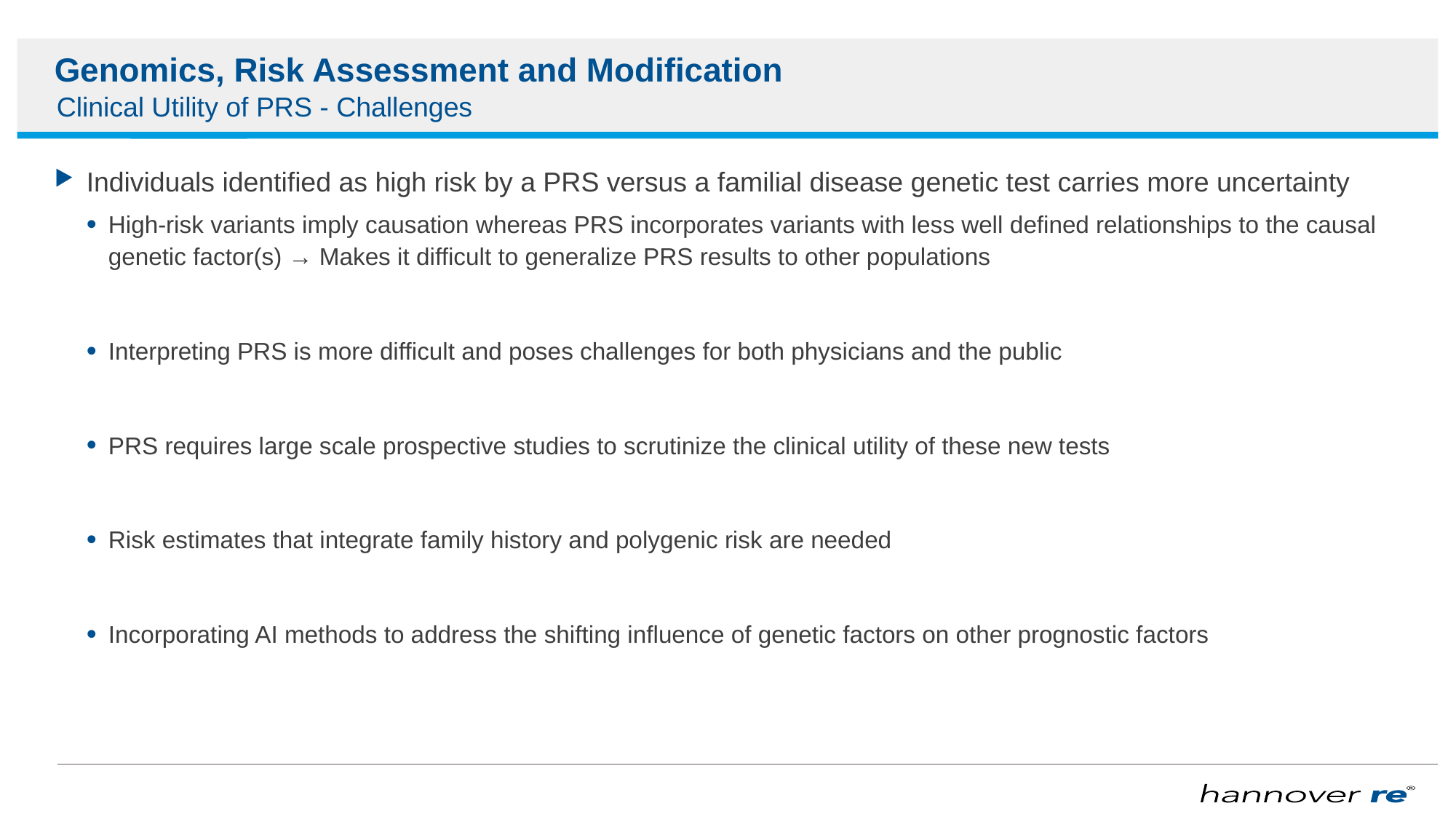

# Genomics, Risk Assessment and Modification
Clinical Utility of PRS - Challenges
Individuals identified as high risk by a PRS versus a familial disease genetic test carries more uncertainty
High-risk variants imply causation whereas PRS incorporates variants with less well defined relationships to the causal genetic factor(s) → Makes it difficult to generalize PRS results to other populations

Interpreting PRS is more difficult and poses challenges for both physicians and the public

PRS requires large scale prospective studies to scrutinize the clinical utility of these new tests

Risk estimates that integrate family history and polygenic risk are needed

Incorporating AI methods to address the shifting influence of genetic factors on other prognostic factors